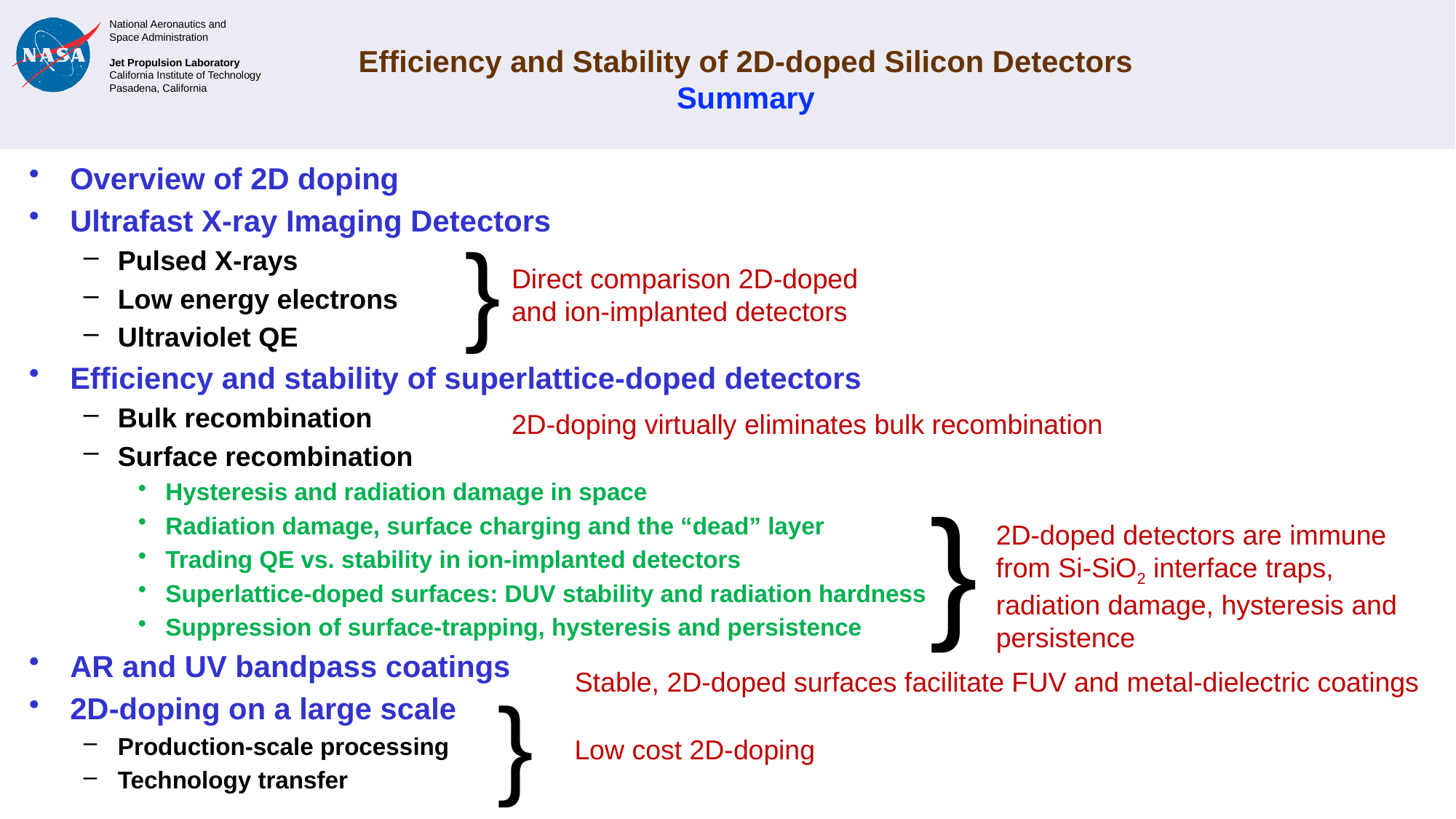

# Efficiency and Stability of 2D-doped Silicon Detectors Summary
Overview of 2D doping
Ultrafast X-ray Imaging Detectors
Pulsed X-rays
Low energy electrons
Ultraviolet QE
Efficiency and stability of superlattice-doped detectors
Bulk recombination
Surface recombination
Hysteresis and radiation damage in space
Radiation damage, surface charging and the “dead” layer
Trading QE vs. stability in ion-implanted detectors
Superlattice-doped surfaces: DUV stability and radiation hardness
Suppression of surface-trapping, hysteresis and persistence
AR and UV bandpass coatings
2D-doping on a large scale
Production-scale processing
Technology transfer

}
Direct comparison 2D-doped and ion-implanted detectors
2D-doping virtually eliminates bulk recombination
}
2D-doped detectors are immune from Si-SiO2 interface traps, radiation damage, hysteresis and persistence
Stable, 2D-doped surfaces facilitate FUV and metal-dielectric coatings
}
Low cost 2D-doping